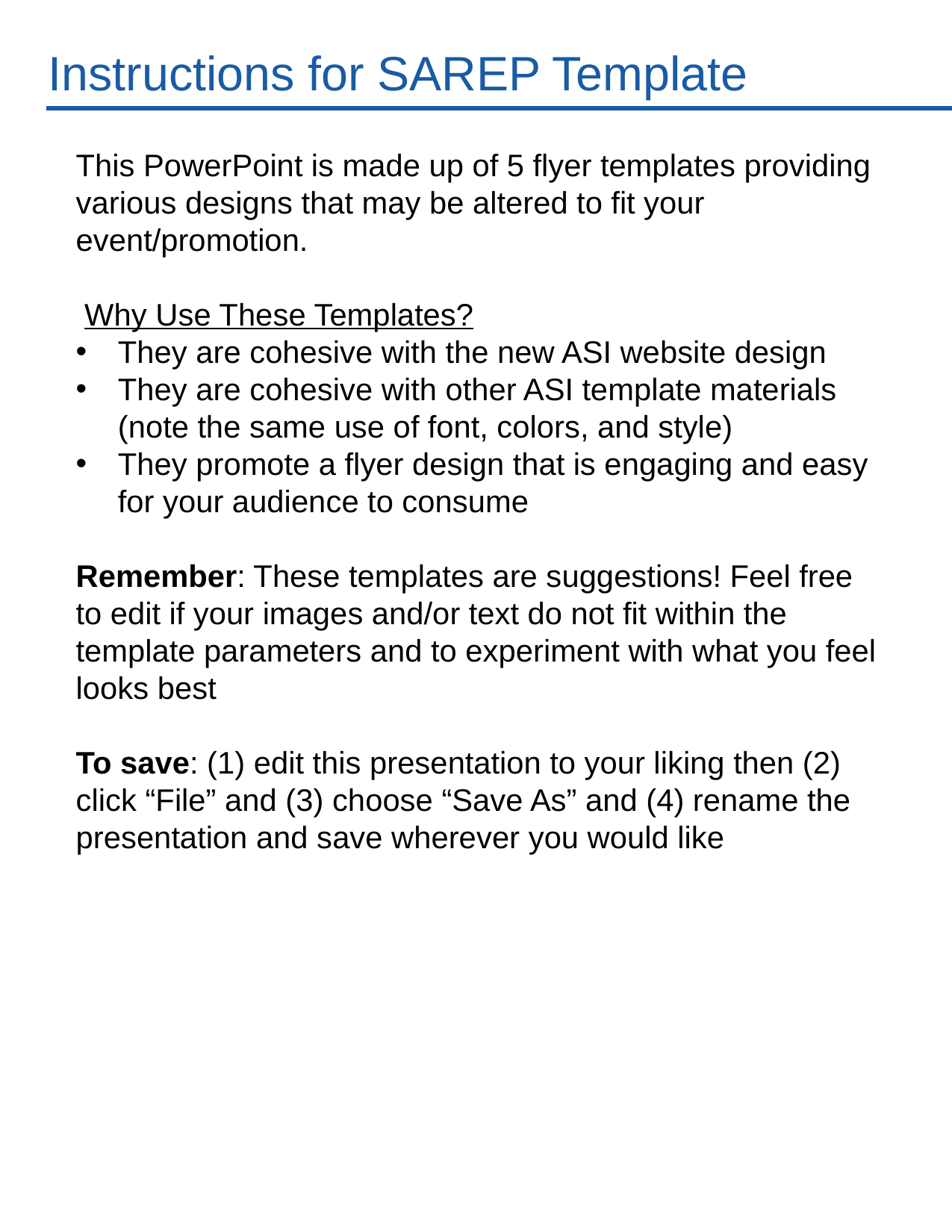

Instructions for SAREP Template
This PowerPoint is made up of 5 flyer templates providing various designs that may be altered to fit your event/promotion.

 Why Use These Templates?
They are cohesive with the new ASI website design
They are cohesive with other ASI template materials (note the same use of font, colors, and style)
They promote a flyer design that is engaging and easy for your audience to consume

Remember: These templates are suggestions! Feel free to edit if your images and/or text do not fit within the template parameters and to experiment with what you feel looks best

To save: (1) edit this presentation to your liking then (2) click “File” and (3) choose “Save As” and (4) rename the presentation and save wherever you would like